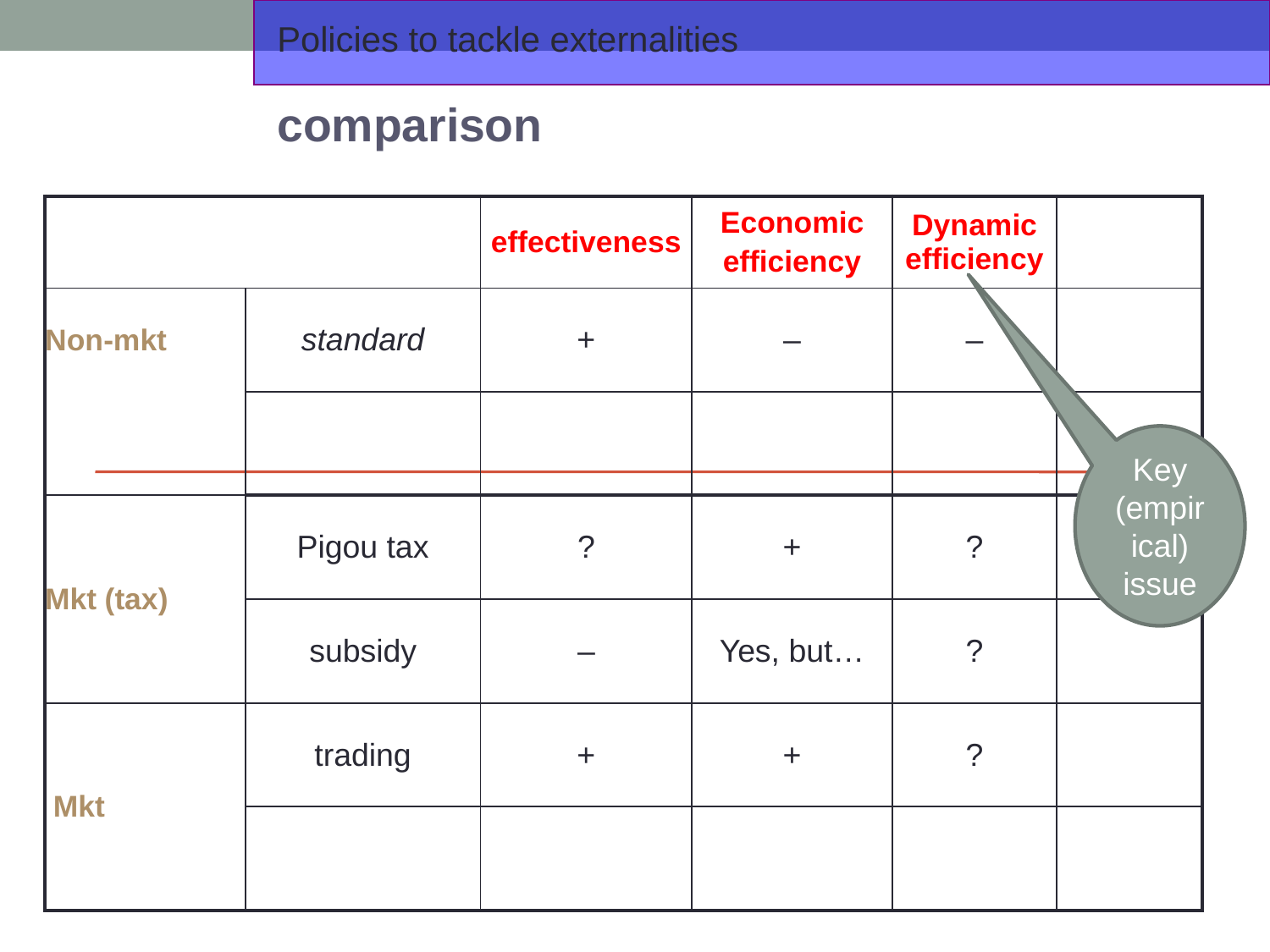

Policies to tackle externalities
comparison
|  |  | effectiveness | Economic efficiency | Dynamic efficiency |  |
| --- | --- | --- | --- | --- | --- |
| Non-mkt | standard | + | – | – |  |
|  |  |  |  |  |  |
| Mkt (tax) | Pigou tax | ? | + | ? |  |
|  | subsidy | – | Yes, but… | ? |  |
| Mkt | trading | + | + | ? |  |
|  |  |  |  |  |  |
Key (empirical) issue